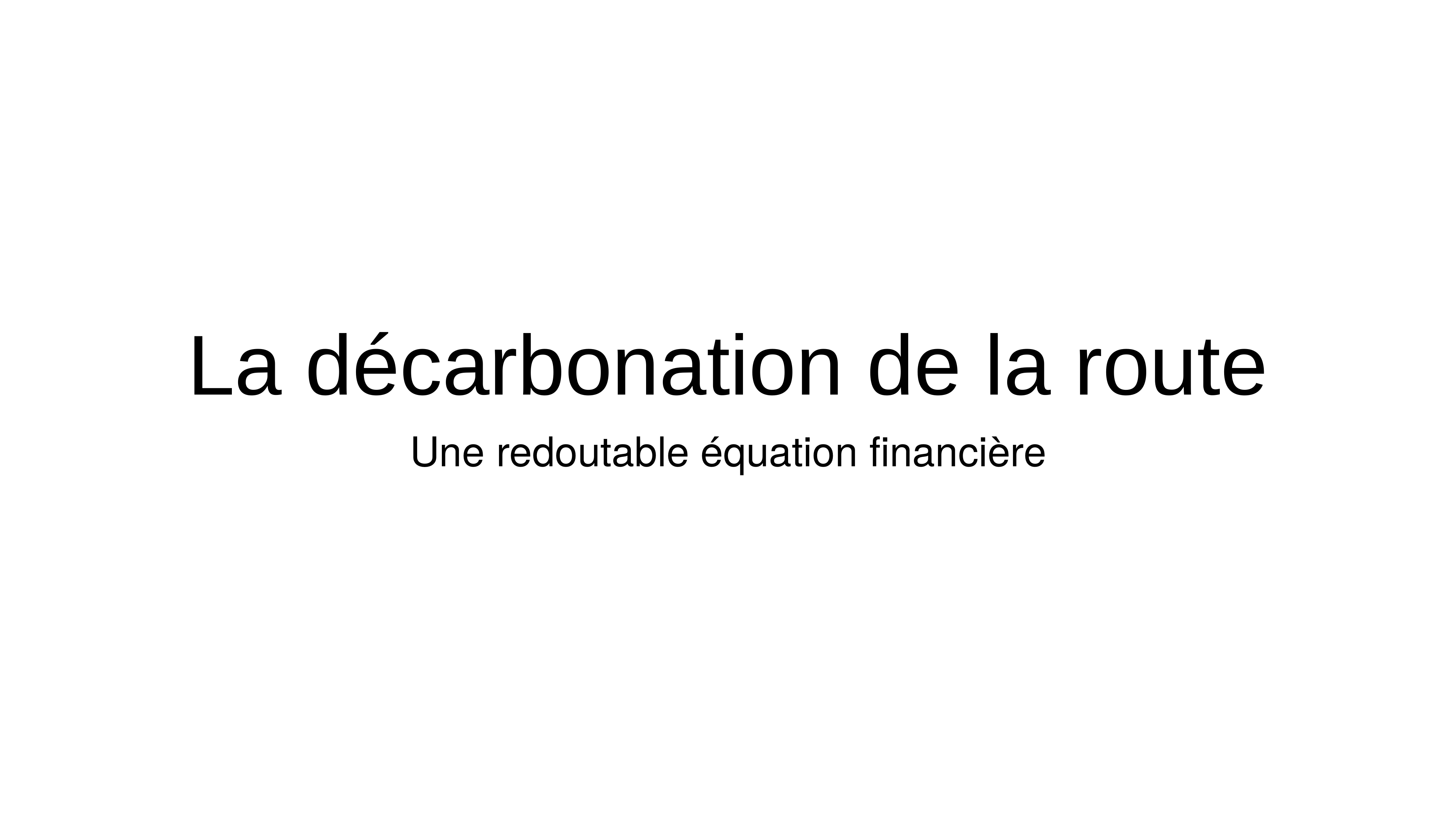

# La décarbonation de la route
Une redoutable équation financière